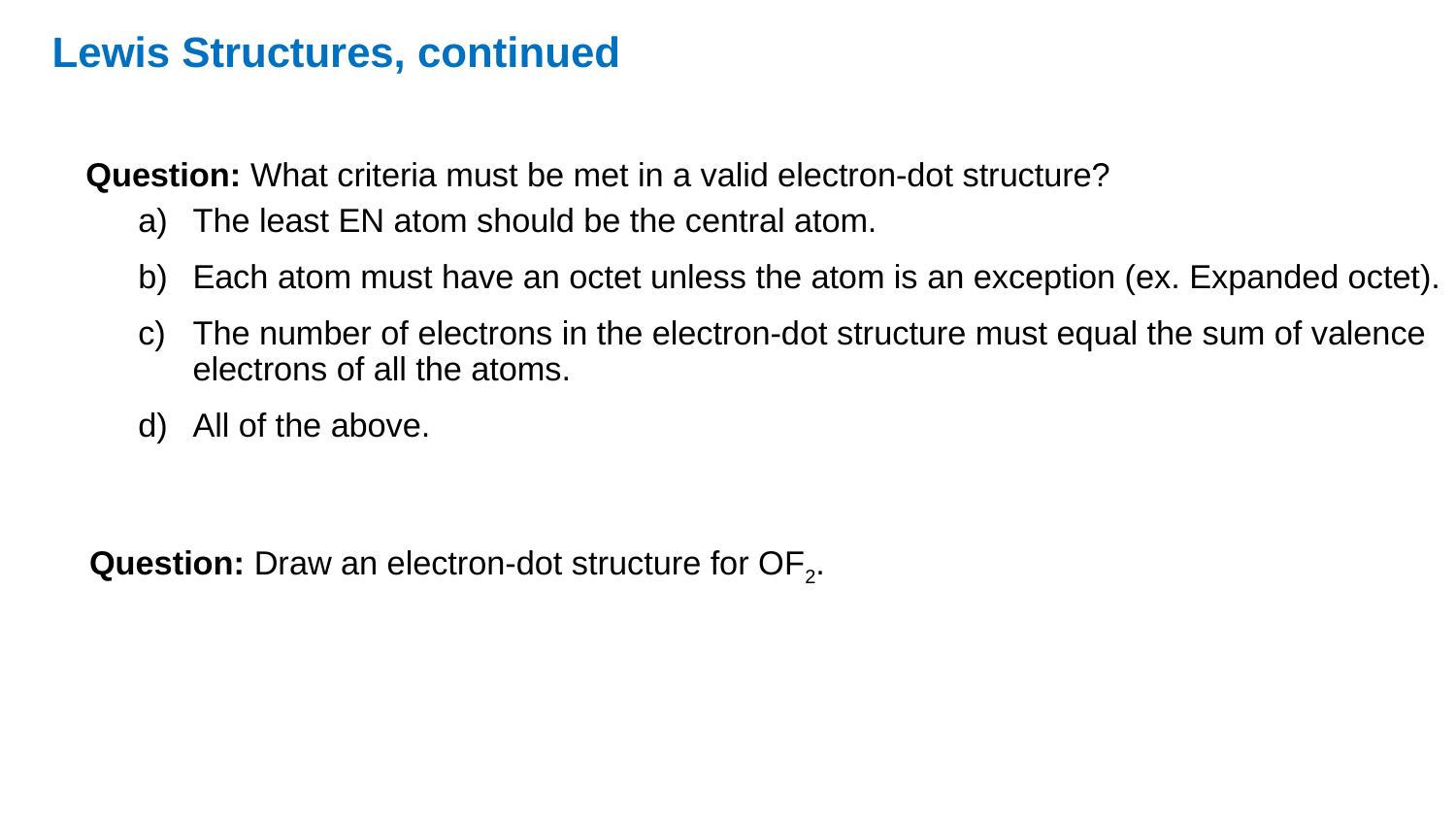

Lewis Structures, continued
Question: What criteria must be met in a valid electron-dot structure?
The least EN atom should be the central atom.
Each atom must have an octet unless the atom is an exception (ex. Expanded octet).
The number of electrons in the electron-dot structure must equal the sum of valence electrons of all the atoms.
All of the above.
Question: Draw an electron-dot structure for OF2.